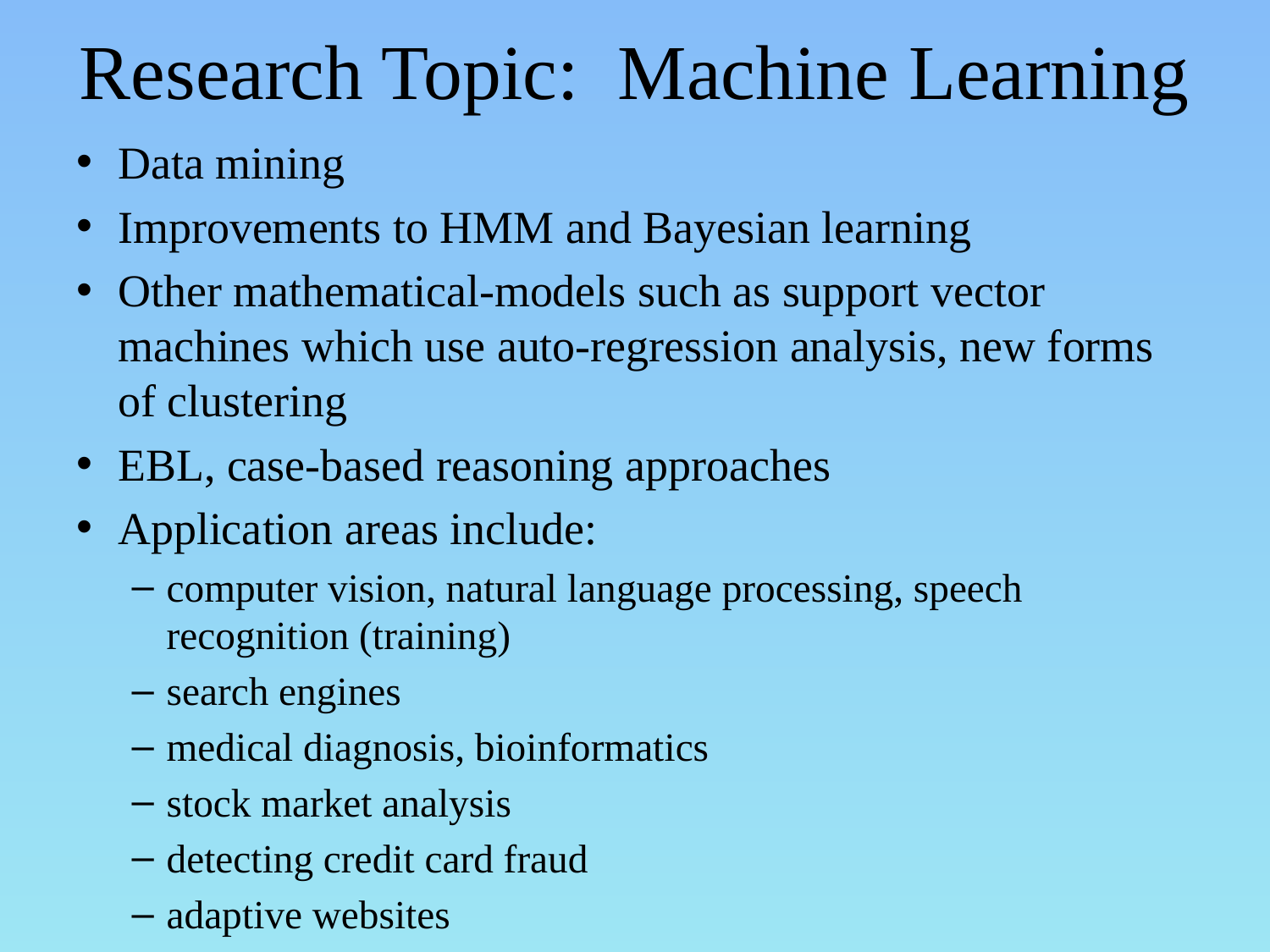

# Research Topic:  Machine Learning
Data mining
Improvements to HMM and Bayesian learning
Other mathematical-models such as support vector machines which use auto-regression analysis, new forms of clustering
EBL, case-based reasoning approaches
Application areas include:
computer vision, natural language processing, speech recognition (training)
search engines
medical diagnosis, bioinformatics
stock market analysis
detecting credit card fraud
adaptive websites